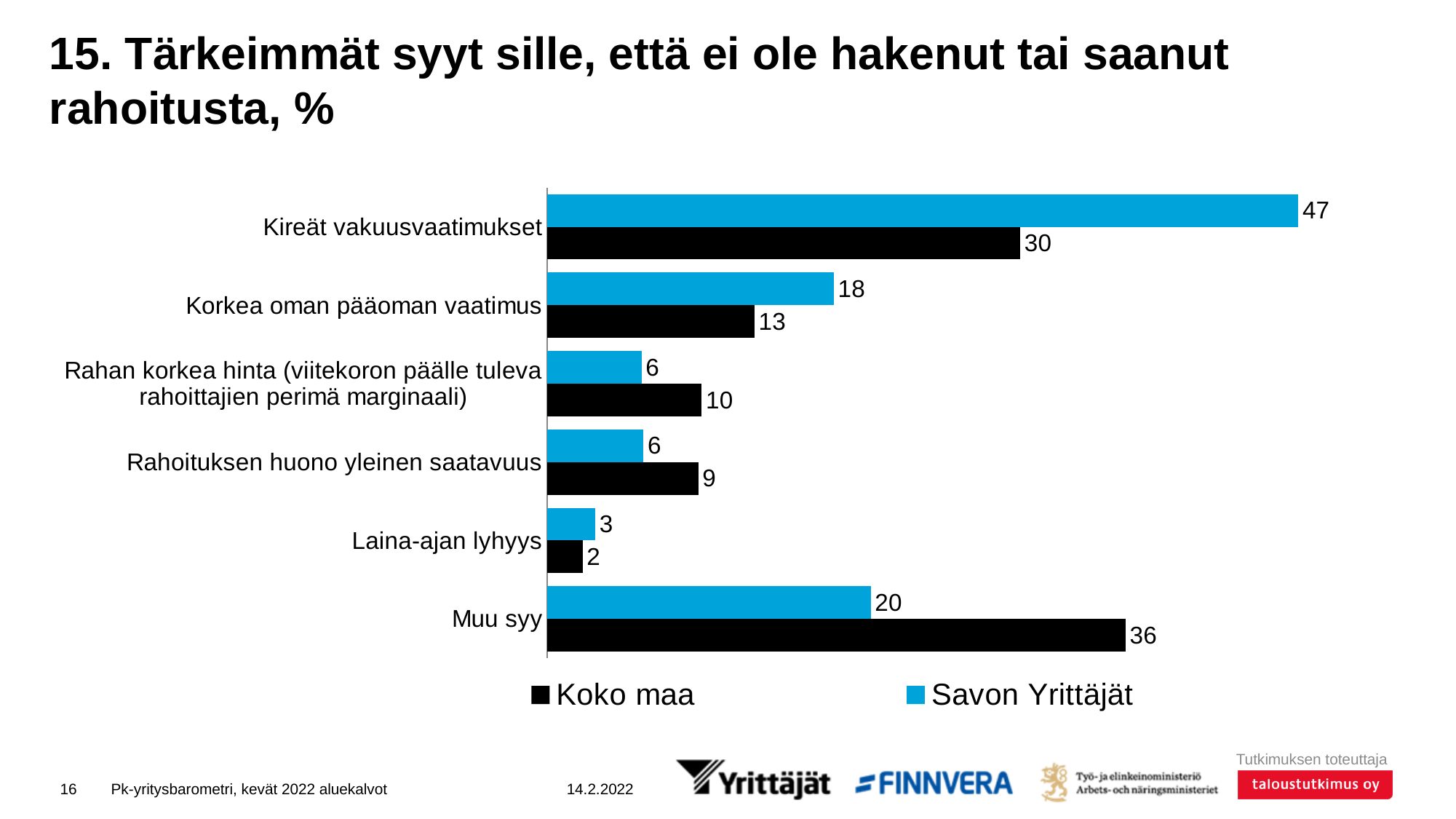

# 15. Tärkeimmät syyt sille, että ei ole hakenut tai saanut rahoitusta, %

### Chart

| Category | Savon Yrittäjät | Koko maa |
|---|---|---|
| Kireät vakuusvaatimukset | 46.95007 | 29.56925 |
| Korkea oman pääoman vaatimus | 17.91389 | 12.95796 |
| Rahan korkea hinta (viitekoron päälle tuleva rahoittajien perimä marginaali) | 5.89889 | 9.65924 |
| Rahoituksen huono yleinen saatavuus | 6.0075 | 9.44328 |
| Laina-ajan lyhyys | 3.00375 | 2.20842 |
| Muu syy | 20.22591 | 36.16184 |
16
Pk-yritysbarometri, kevät 2022 aluekalvot
14.2.2022